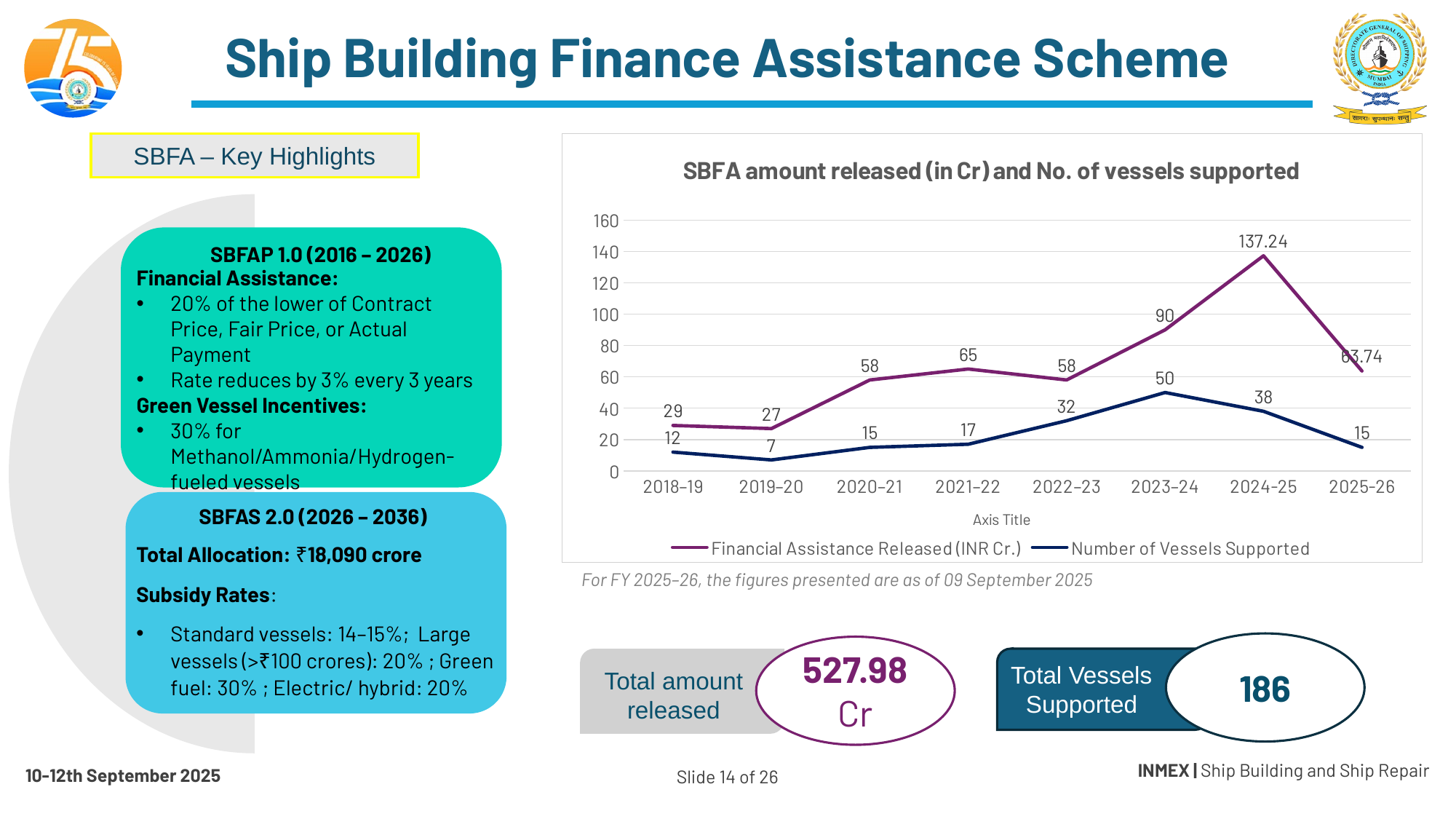

# Ship Building Finance Assistance Scheme
SBFA – Key Highlights

### Chart: SBFA amount released (in Cr) and No. of vessels supported

| Category | Financial Assistance Released (INR Cr.) | Number of Vessels Supported |
|---|---|---|
| 2018–19 | 29.0 | 12.0 |
| 2019–20 | 27.0 | 7.0 |
| 2020–21 | 58.0 | 15.0 |
| 2021–22 | 65.0 | 17.0 |
| 2022–23 | 58.0 | 32.0 |
| 2023–24 | 90.0 | 50.0 |
| 2024-25 | 137.24 | 38.0 |
| 2025-26 | 63.74 | 15.0 |

SBFAP 1.0 (2016 – 2026)

Financial Assistance:
20% of the lower of Contract Price, Fair Price, or Actual Payment
Rate reduces by 3% every 3 years
Green Vessel Incentives:
30% for Methanol/Ammonia/Hydrogen-fueled vessels

SBFAS 2.0 (2026 – 2036)

Total Allocation: ₹18,090 crore
Subsidy Rates:
Standard vessels: 14–15%;  Large vessels (>₹100 crores): 20% ; Green fuel: 30% ; Electric/ hybrid: 20%
For FY 2025–26, the figures presented are as of 09 September 2025
186
527.98 Cr

Total Vessels Supported
Total amount released
INMEX | Ship Building and Ship Repair

10-12th September 2025
Slide 14 of 26